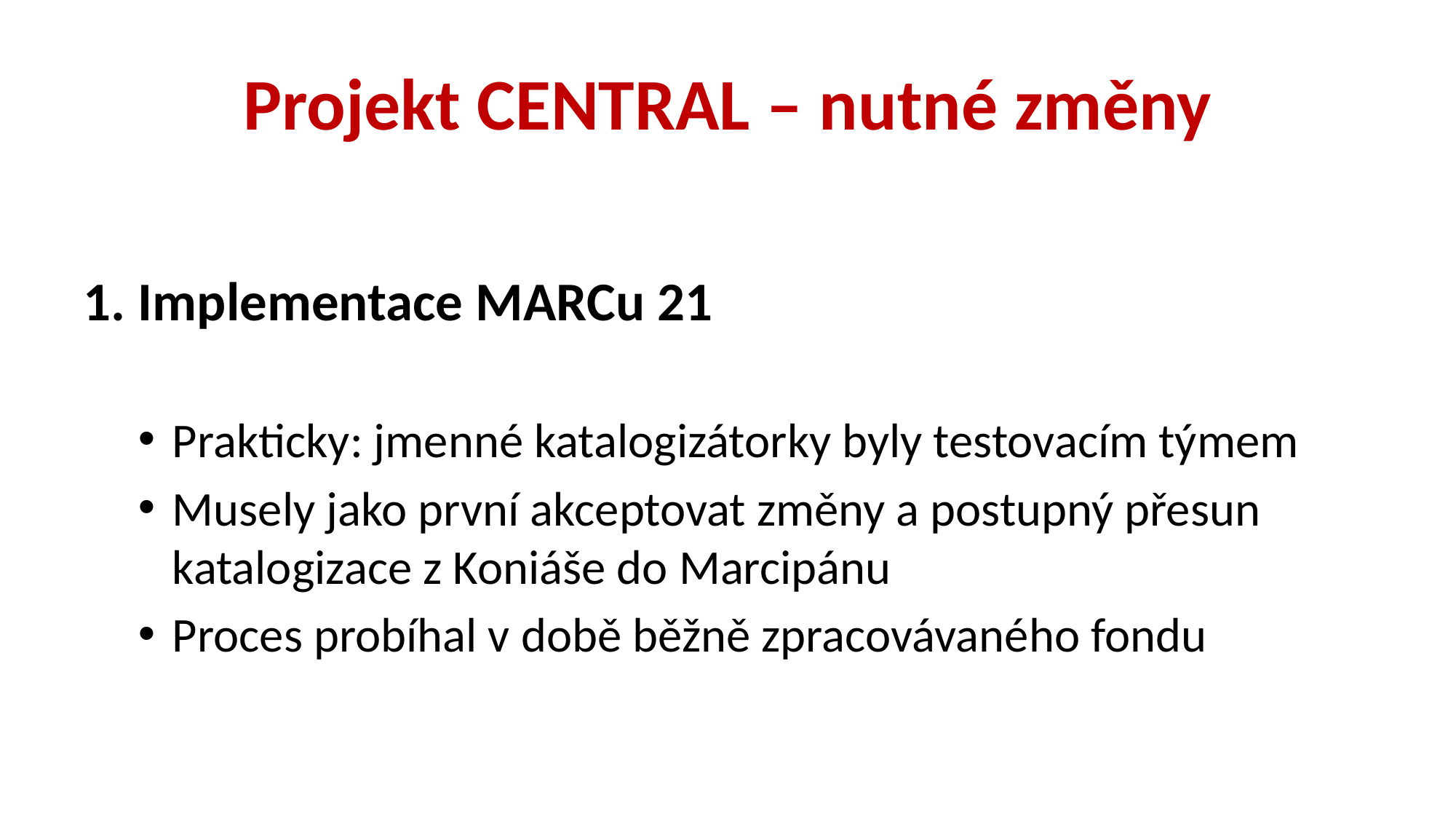

# Projekt CENTRAL – nutné změny

1. Implementace MARCu 21

Prakticky: jmenné katalogizátorky byly testovacím týmem
Musely jako první akceptovat změny a postupný přesun katalogizace z Koniáše do Marcipánu
Proces probíhal v době běžně zpracovávaného fondu